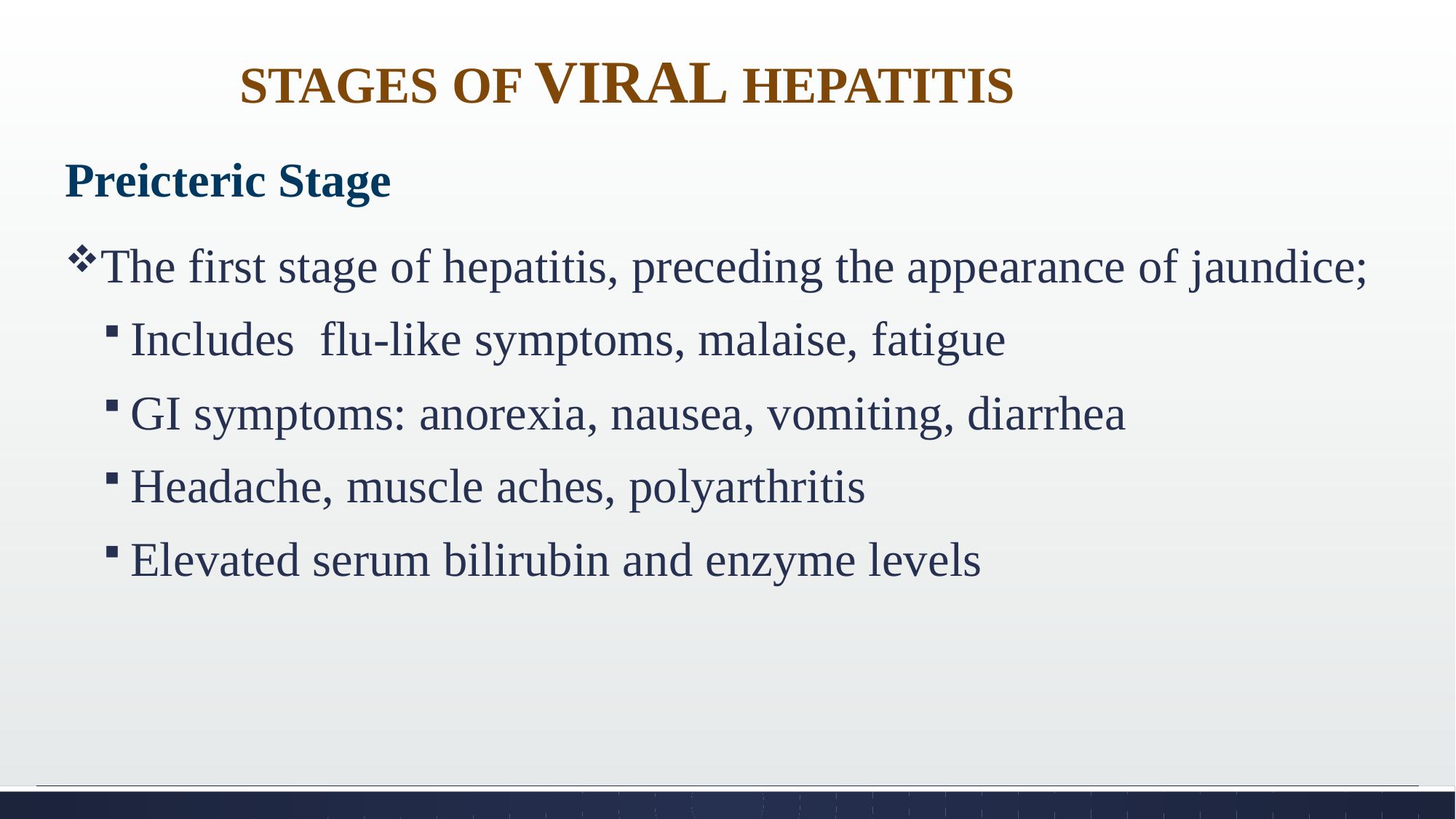

# STAGES OF VIRAL HEPATITIS
Preicteric Stage
The first stage of hepatitis, preceding the appearance of jaundice;
Includes  flu-like symptoms, malaise, fatigue
GI symptoms: anorexia, nausea, vomiting, diarrhea
Headache, muscle aches, polyarthritis
Elevated serum bilirubin and enzyme levels